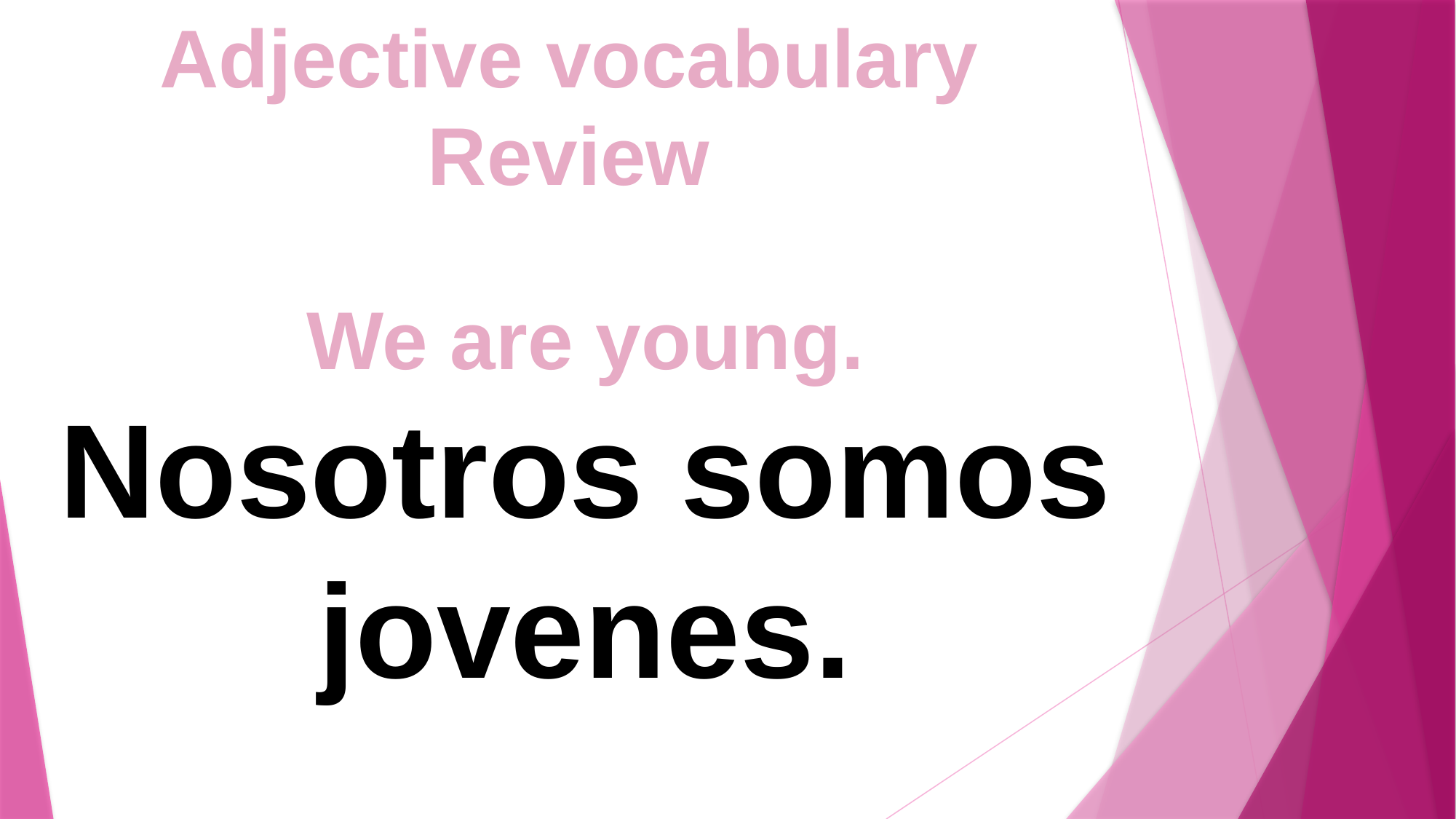

Adjective vocabulary Review
We are young.
Nosotros somos jovenes.